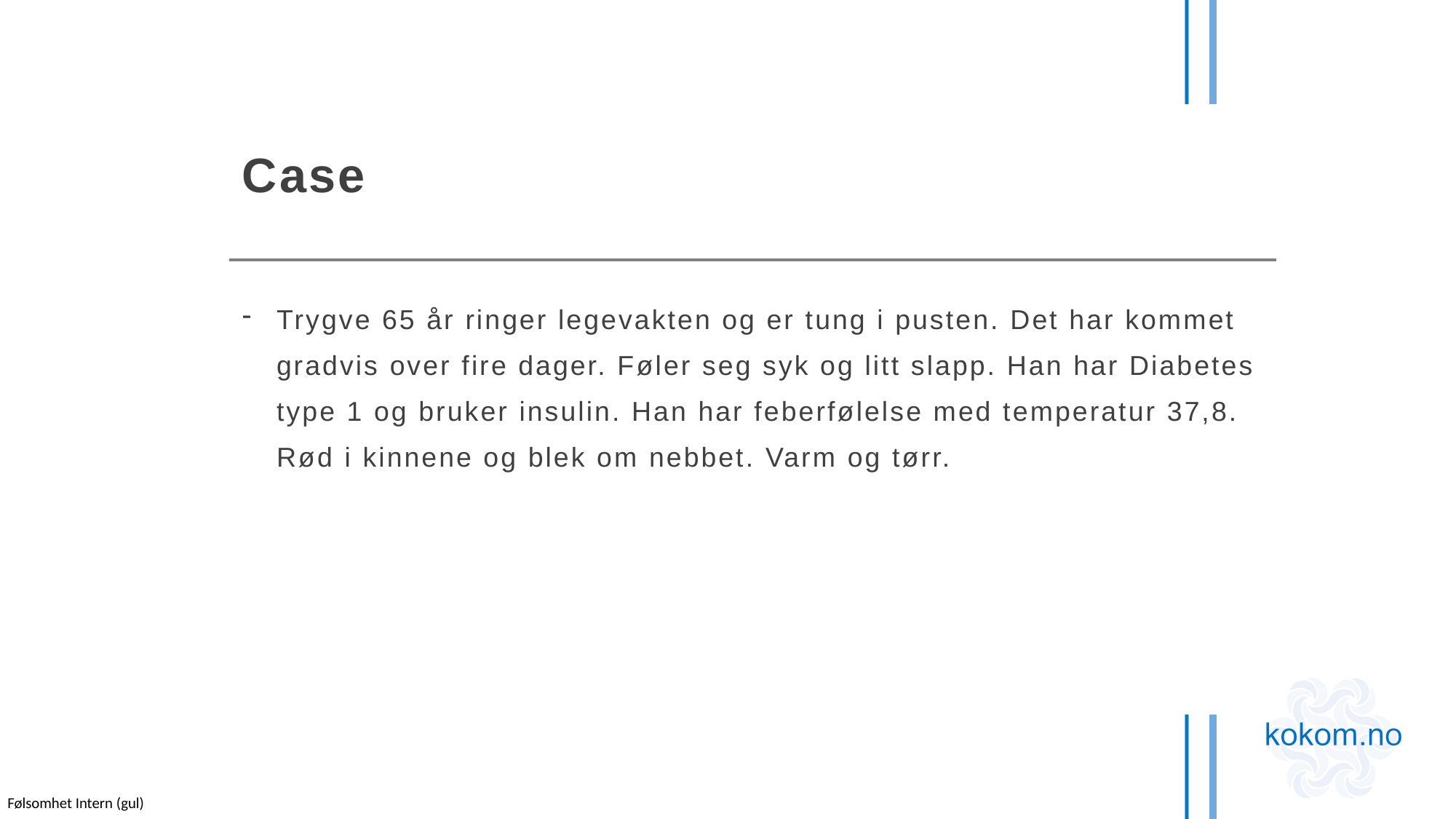

# Case
Trygve 65 år ringer legevakten og er tung i pusten. Det har kommet gradvis over fire dager. Føler seg syk og litt slapp. Han har Diabetes type 1 og bruker insulin. Han har feberfølelse med temperatur 37,8. Rød i kinnene og blek om nebbet. Varm og tørr.